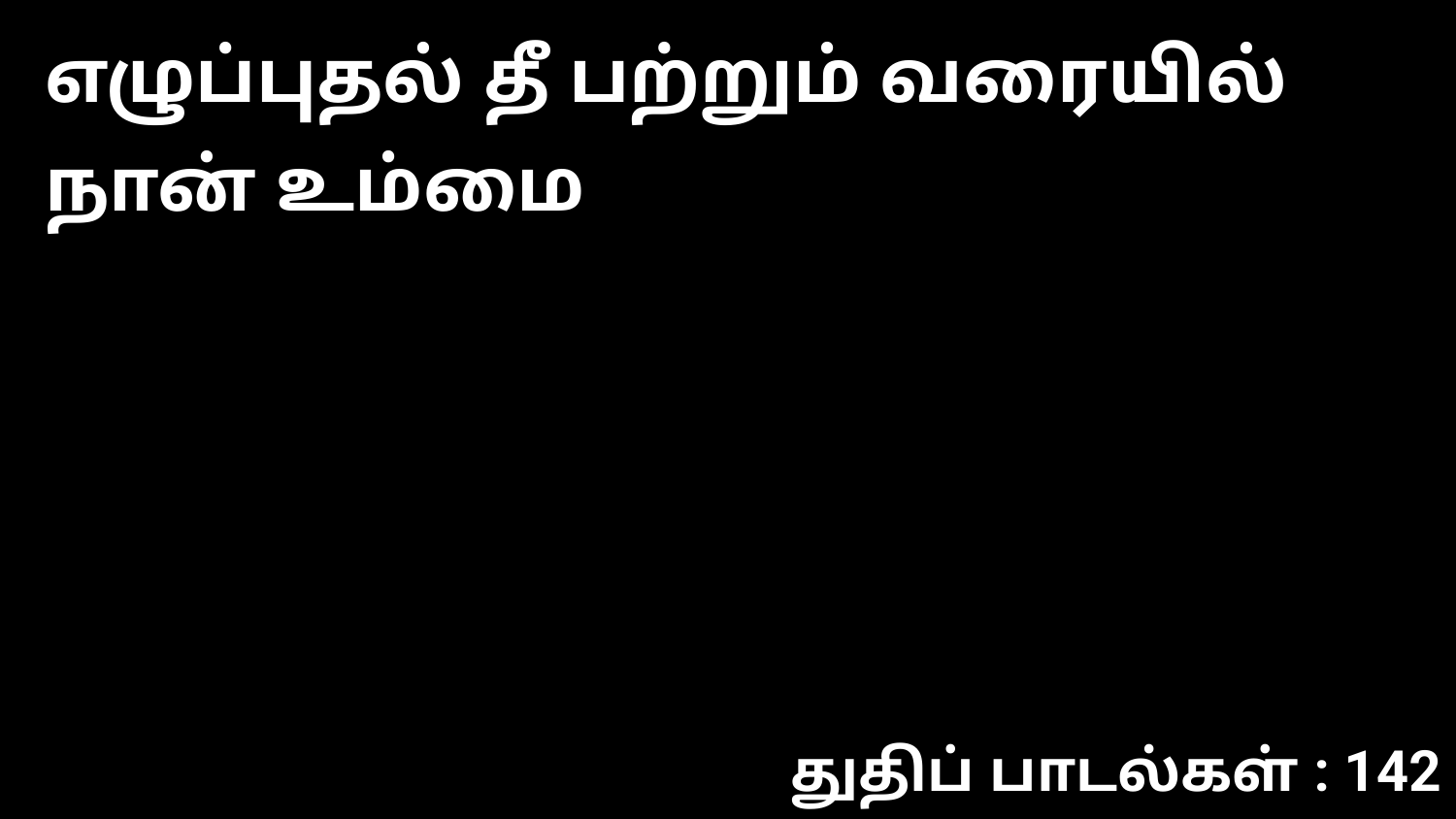

எழுப்புதல் தீ பற்றும் வரையில் நான் உம்மை
துதிப் பாடல்கள் : 142